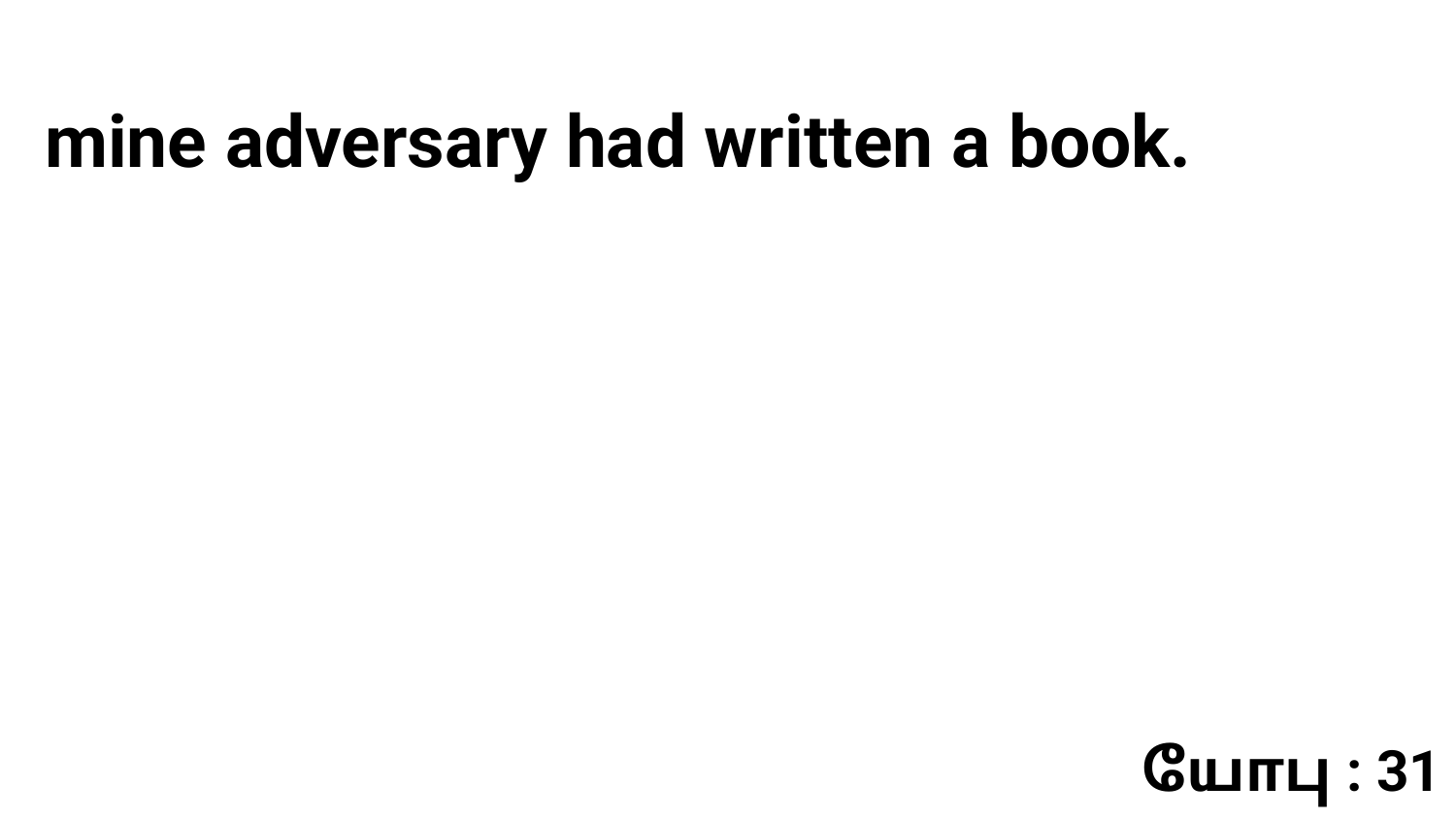

mine adversary had written a book.
யோபு : 31